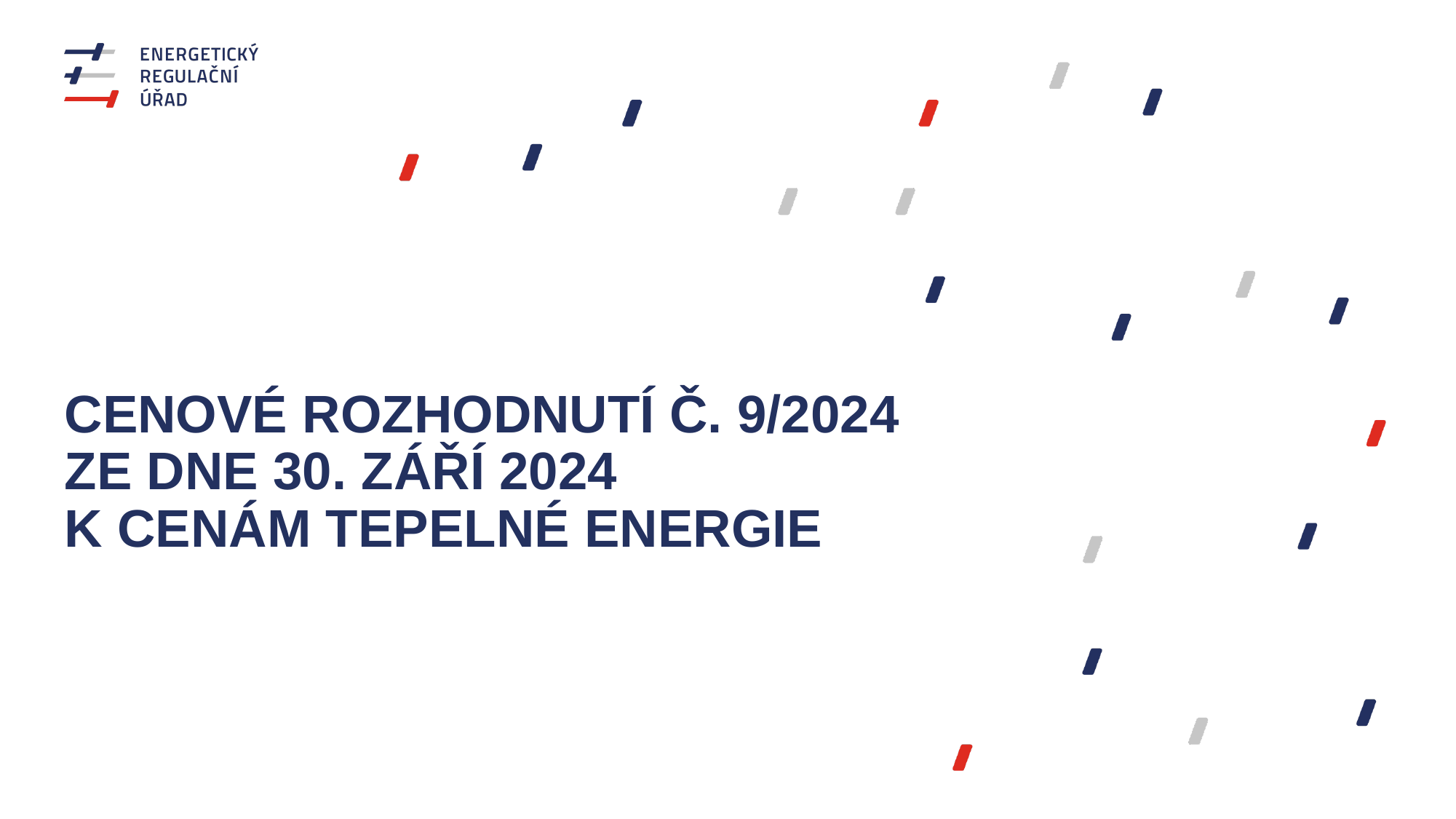

# Cenové rozhodnutí č. 9/2024 ze dne 30. září 2024 k cenám tepelné energie